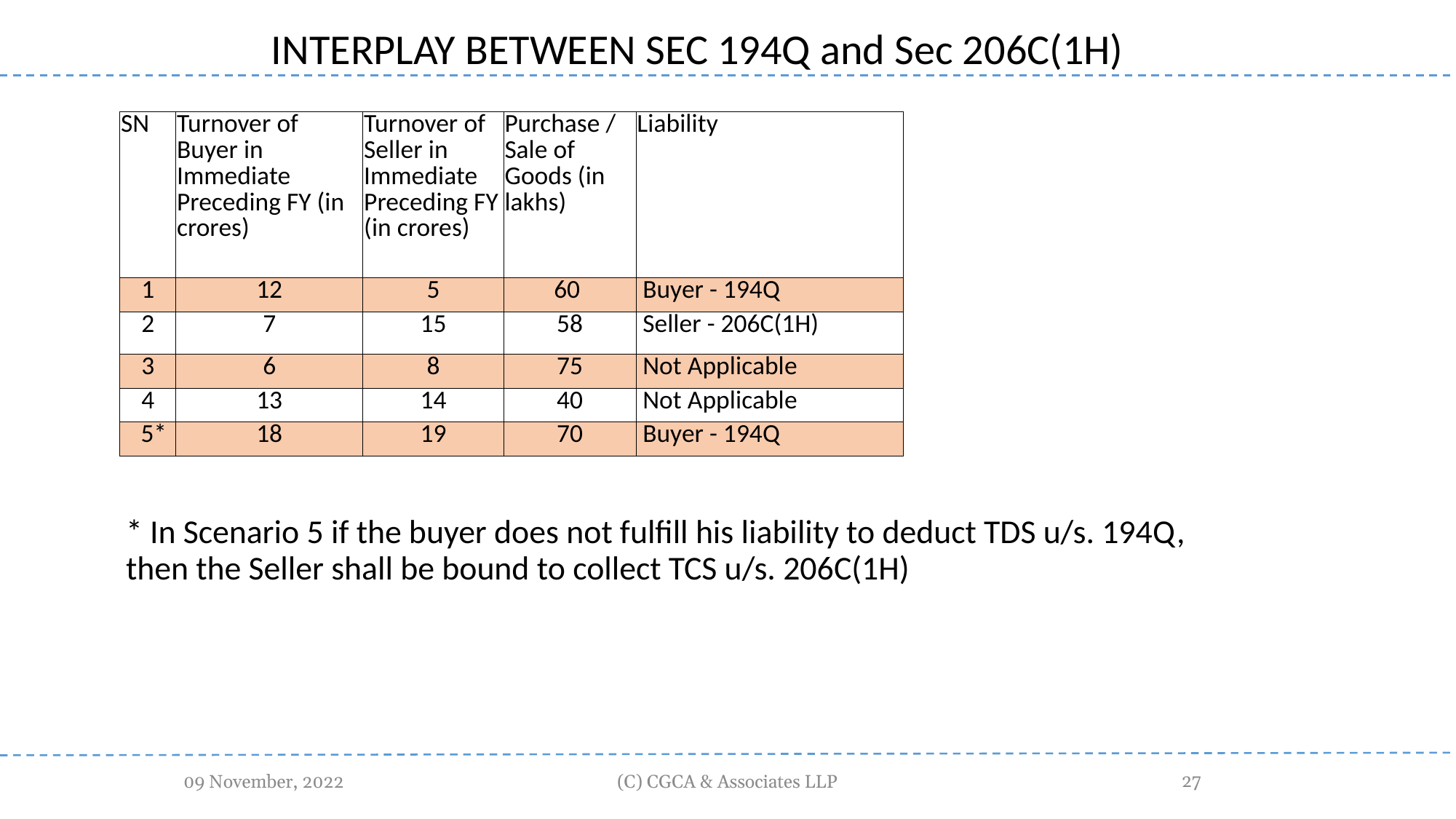

INTERPLAY BETWEEN SEC 194Q and Sec 206C(1H)
| SN | Turnover of Buyer in Immediate Preceding FY (in crores) | Turnover of Seller in Immediate Preceding FY (in crores) | Purchase / Sale of Goods (in lakhs) | Liability |
| --- | --- | --- | --- | --- |
| 1 | 12 | 5 | 60 | Buyer - 194Q |
| 2 | 7 | 15 | 58 | Seller - 206C(1H) |
| 3 | 6 | 8 | 75 | Not Applicable |
| 4 | 13 | 14 | 40 | Not Applicable |
| 5\* | 18 | 19 | 70 | Buyer - 194Q |
* In Scenario 5 if the buyer does not fulfill his liability to deduct TDS u/s. 194Q, then the Seller shall be bound to collect TCS u/s. 206C(1H)

09 November, 2022
(C) CGCA & Associates LLP
27